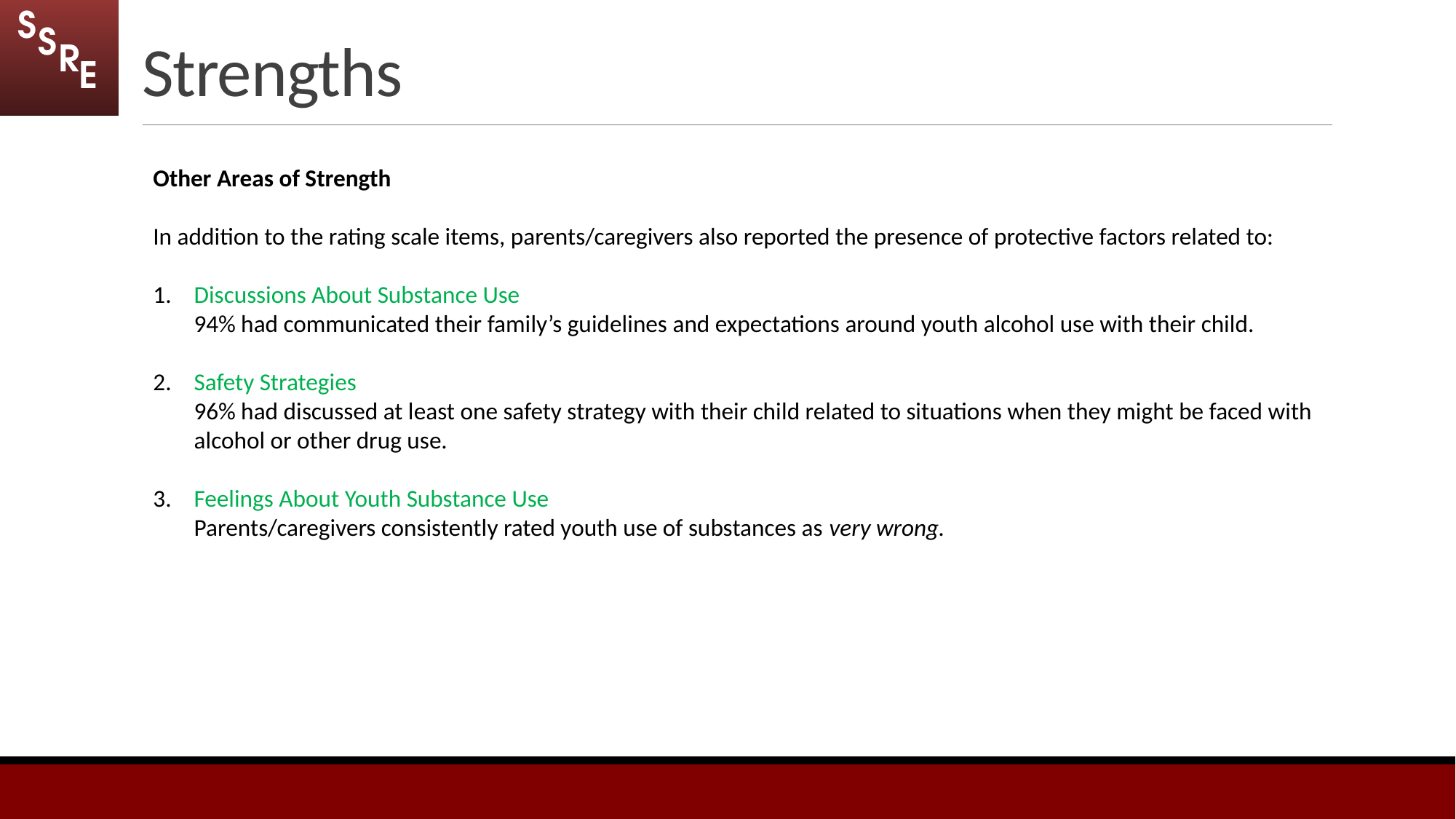

# Strengths
Other Areas of Strength

In addition to the rating scale items, parents/caregivers also reported the presence of protective factors related to:

Discussions About Substance Use
94% had communicated their family’s guidelines and expectations around youth alcohol use with their child.

Safety Strategies
96% had discussed at least one safety strategy with their child related to situations when they might be faced with alcohol or other drug use.

Feelings About Youth Substance Use
Parents/caregivers consistently rated youth use of substances as very wrong.

### Chart

| Category |
|---|